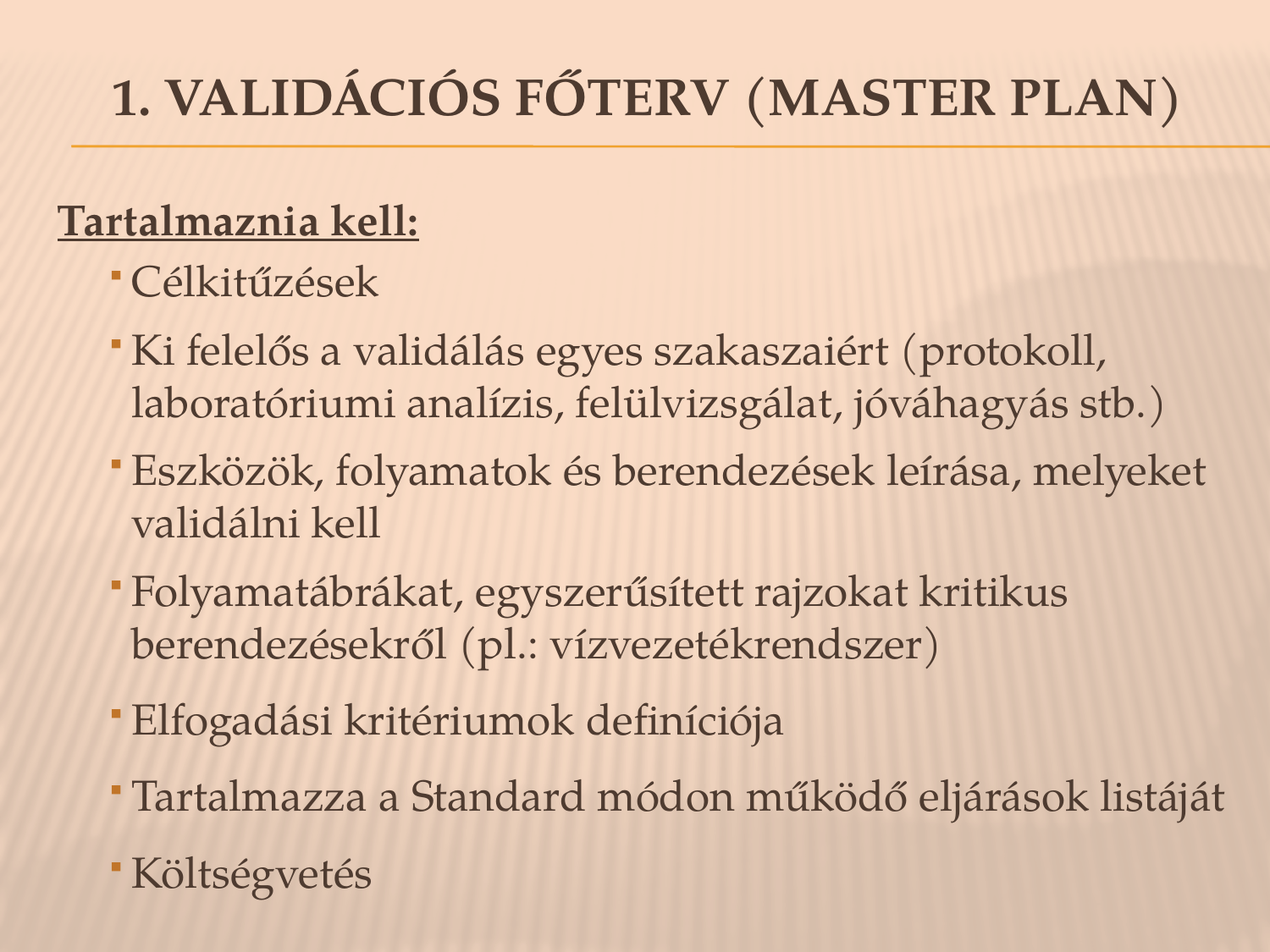

# 1. Validációs Főterv (Master Plan)
Tartalmaznia kell:
Célkitűzések
Ki felelős a validálás egyes szakaszaiért (protokoll, laboratóriumi analízis, felülvizsgálat, jóváhagyás stb.)
Eszközök, folyamatok és berendezések leírása, melyeket validálni kell
Folyamatábrákat, egyszerűsített rajzokat kritikus berendezésekről (pl.: vízvezetékrendszer)
Elfogadási kritériumok definíciója
Tartalmazza a Standard módon működő eljárások listáját
Költségvetés